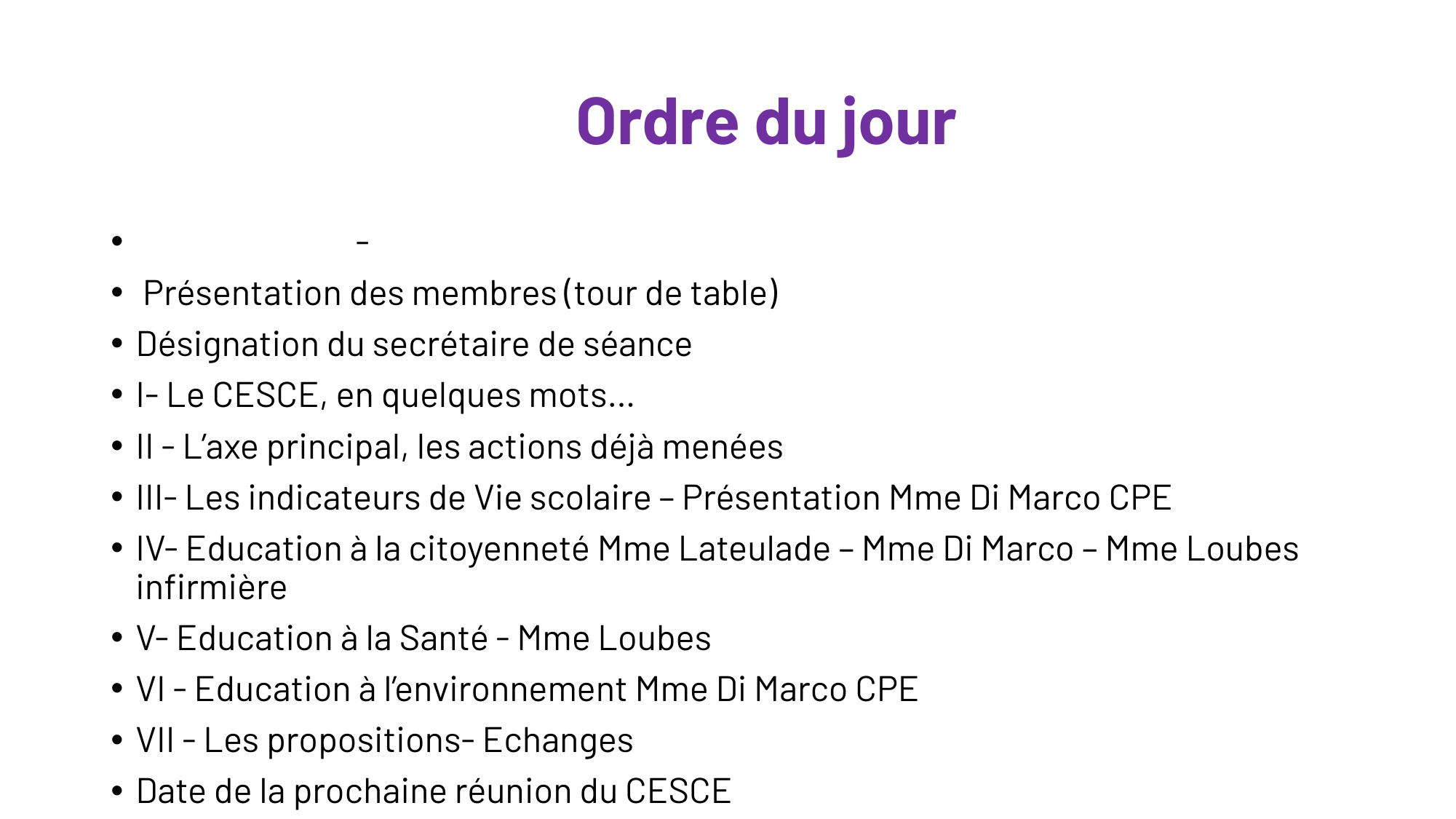

# Ordre du jour
                               -
 Présentation des membres (tour de table)
Désignation du secrétaire de séance
I- Le CESCE, en quelques mots…
II - L’axe principal, les actions déjà menées
III- Les indicateurs de Vie scolaire – Présentation Mme Di Marco CPE
IV- Education à la citoyenneté Mme Lateulade – Mme Di Marco – Mme Loubes infirmière
V- Education à la Santé - Mme Loubes
VI - Education à l’environnement Mme Di Marco CPE
VII - Les propositions- Echanges
Date de la prochaine réunion du CESCE